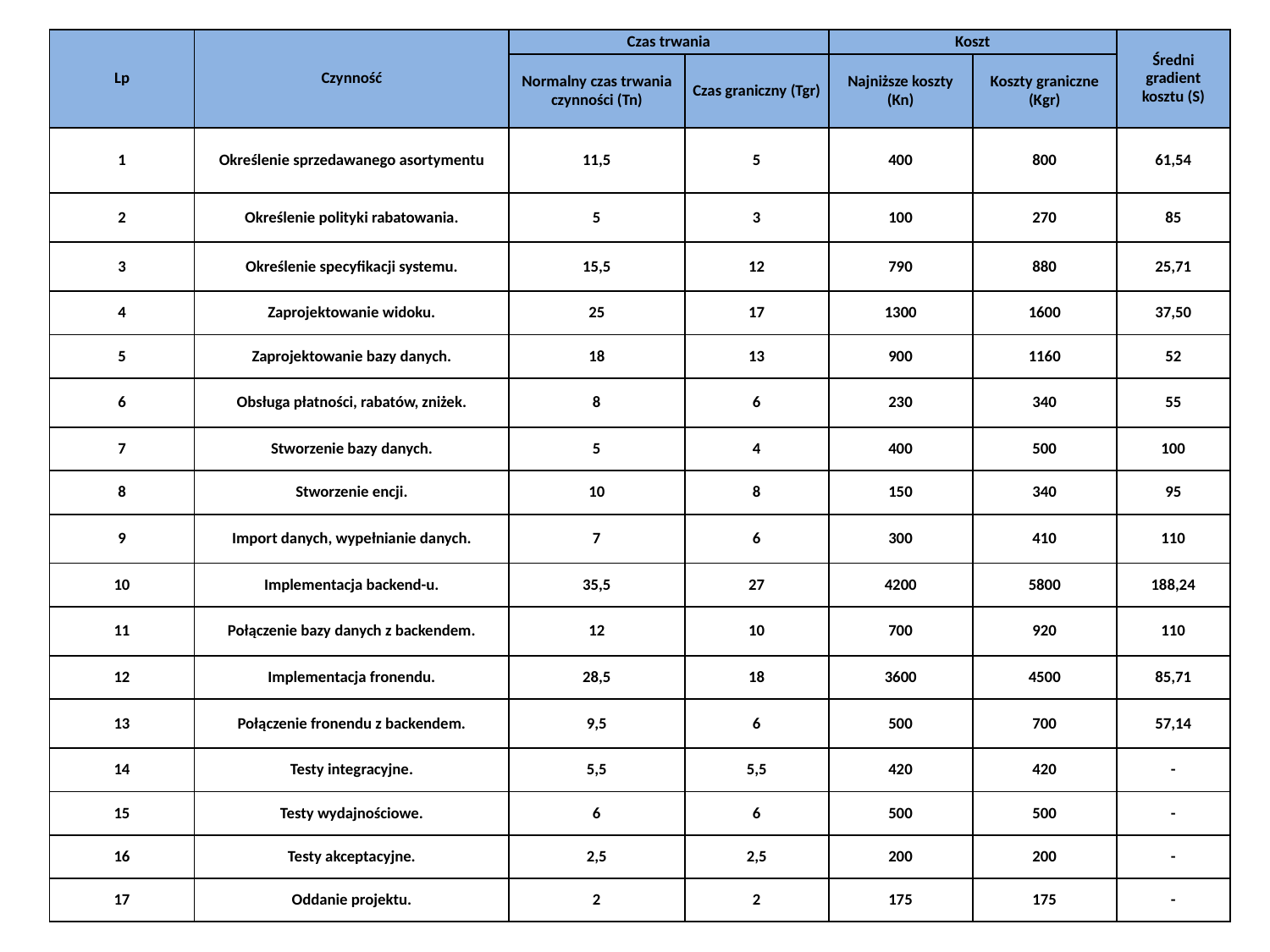

| Lp | Czynność | Czas trwania |  | Koszt |  | Średni gradient kosztu (S) |
| --- | --- | --- | --- | --- | --- | --- |
|  |  | Normalny czas trwania czynności (Tn) | Czas graniczny (Tgr) | Najniższe koszty (Kn) | Koszty graniczne (Kgr) |  |
| 1 | Określenie sprzedawanego asortymentu | 11,5 | 5 | 400 | 800 | 61,54 |
| 2 | Określenie polityki rabatowania. | 5 | 3 | 100 | 270 | 85 |
| 3 | Określenie specyfikacji systemu. | 15,5 | 12 | 790 | 880 | 25,71 |
| 4 | Zaprojektowanie widoku. | 25 | 17 | 1300 | 1600 | 37,50 |
| 5 | Zaprojektowanie bazy danych. | 18 | 13 | 900 | 1160 | 52 |
| 6 | Obsługa płatności, rabatów, zniżek. | 8 | 6 | 230 | 340 | 55 |
| 7 | Stworzenie bazy danych. | 5 | 4 | 400 | 500 | 100 |
| 8 | Stworzenie encji. | 10 | 8 | 150 | 340 | 95 |
| 9 | Import danych, wypełnianie danych. | 7 | 6 | 300 | 410 | 110 |
| 10 | Implementacja backend-u. | 35,5 | 27 | 4200 | 5800 | 188,24 |
| 11 | Połączenie bazy danych z backendem. | 12 | 10 | 700 | 920 | 110 |
| 12 | Implementacja fronendu. | 28,5 | 18 | 3600 | 4500 | 85,71 |
| 13 | Połączenie fronendu z backendem. | 9,5 | 6 | 500 | 700 | 57,14 |
| 14 | Testy integracyjne. | 5,5 | 5,5 | 420 | 420 | - |
| 15 | Testy wydajnościowe. | 6 | 6 | 500 | 500 | - |
| 16 | Testy akceptacyjne. | 2,5 | 2,5 | 200 | 200 | - |
| 17 | Oddanie projektu. | 2 | 2 | 175 | 175 | - |